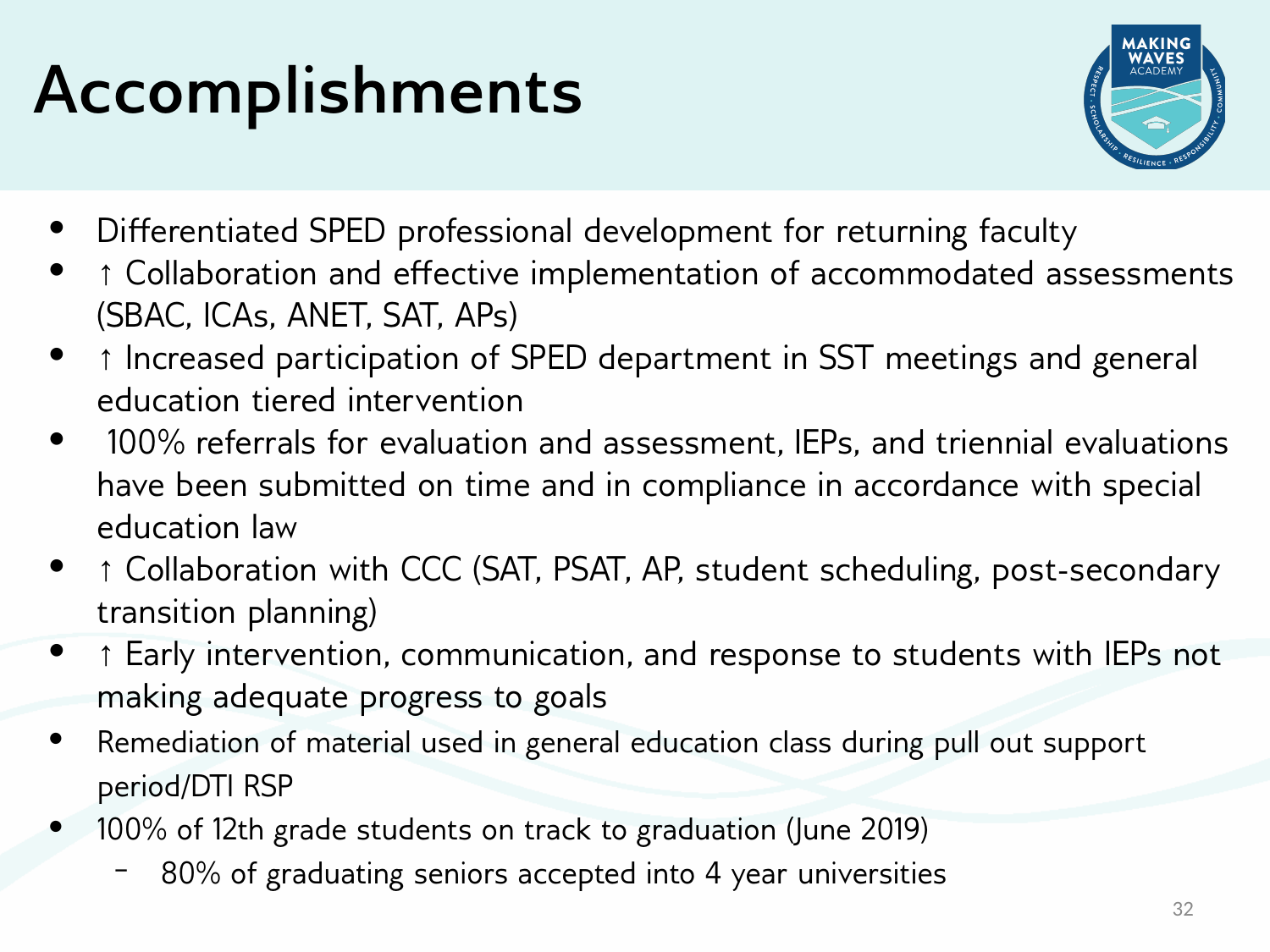

Accomplishments
Differentiated SPED professional development for returning faculty
↑ Collaboration and effective implementation of accommodated assessments (SBAC, ICAs, ANET, SAT, APs)
↑ Increased participation of SPED department in SST meetings and general education tiered intervention
 100% referrals for evaluation and assessment, IEPs, and triennial evaluations have been submitted on time and in compliance in accordance with special education law
↑ Collaboration with CCC (SAT, PSAT, AP, student scheduling, post-secondary transition planning)
↑ Early intervention, communication, and response to students with IEPs not making adequate progress to goals
Remediation of material used in general education class during pull out support period/DTI RSP
100% of 12th grade students on track to graduation (June 2019)
80% of graduating seniors accepted into 4 year universities
32